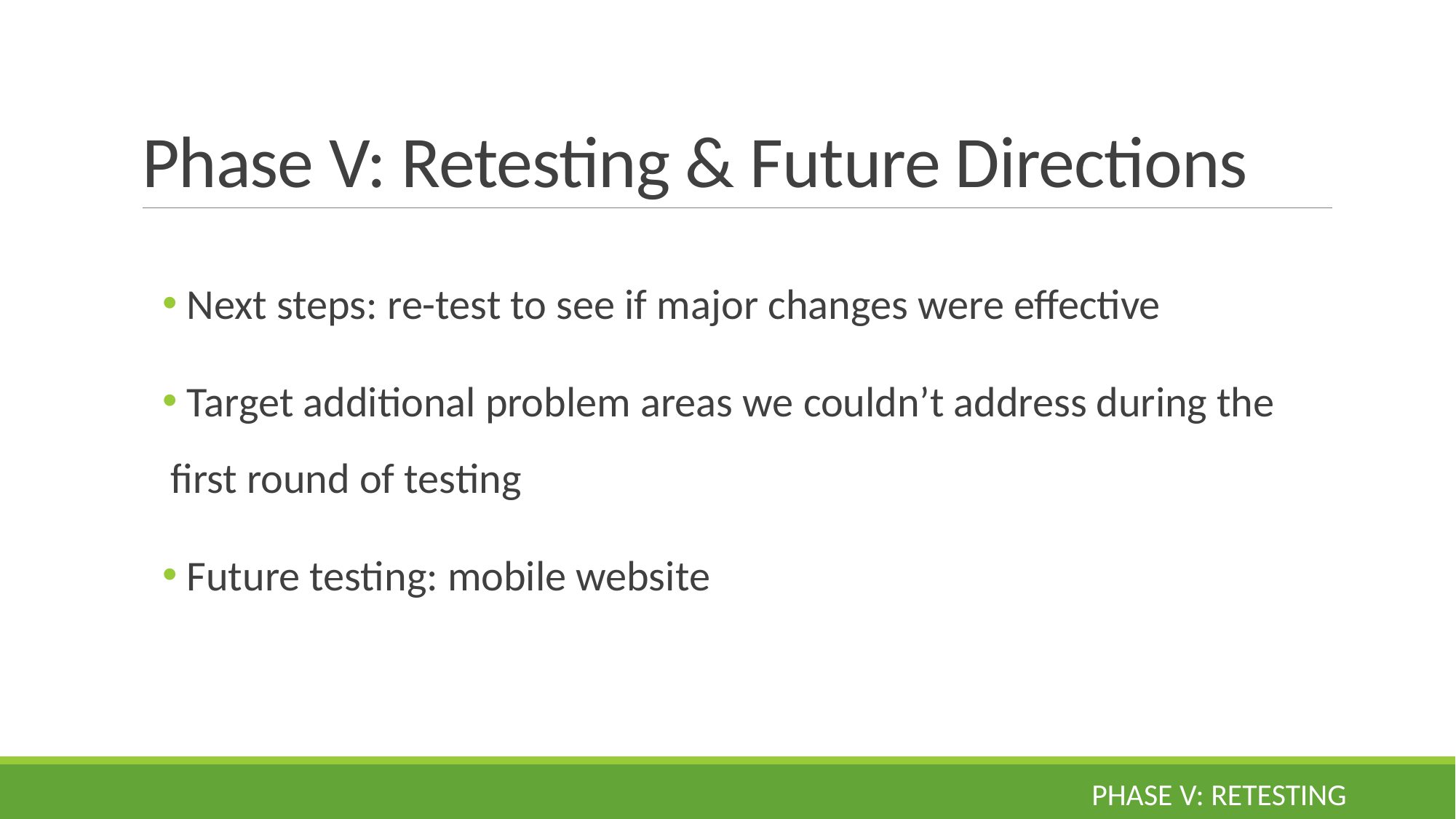

# Phase V: Retesting & Future Directions
 Next steps: re-test to see if major changes were effective
 Target additional problem areas we couldn’t address during the
   first round of testing
 Future testing: mobile website

Phase v: RETESTING